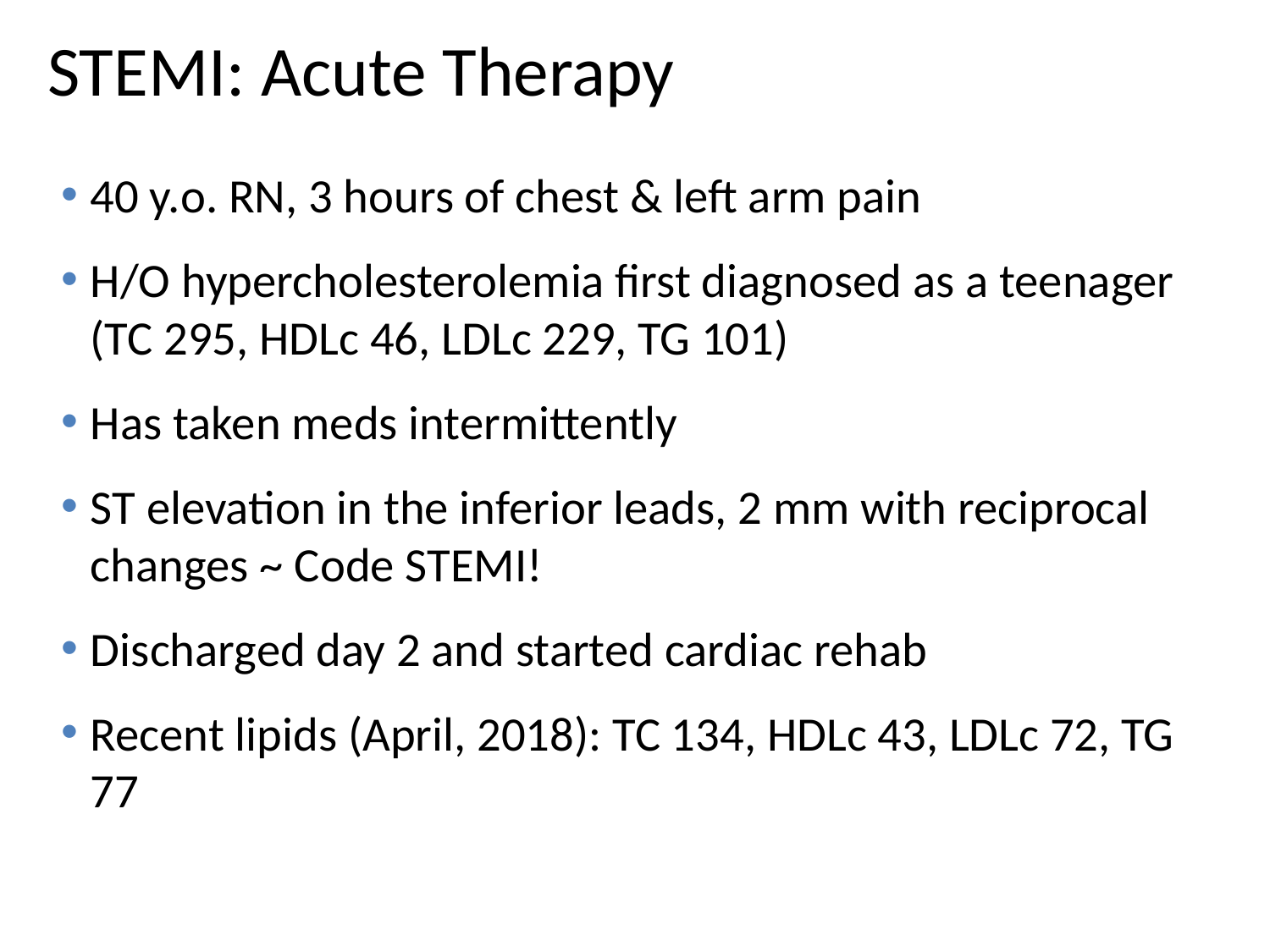

# STEMI: Acute Therapy
40 y.o. RN, 3 hours of chest & left arm pain
H/O hypercholesterolemia first diagnosed as a teenager (TC 295, HDLc 46, LDLc 229, TG 101)
Has taken meds intermittently
ST elevation in the inferior leads, 2 mm with reciprocal changes ~ Code STEMI!
Discharged day 2 and started cardiac rehab
Recent lipids (April, 2018): TC 134, HDLc 43, LDLc 72, TG 77